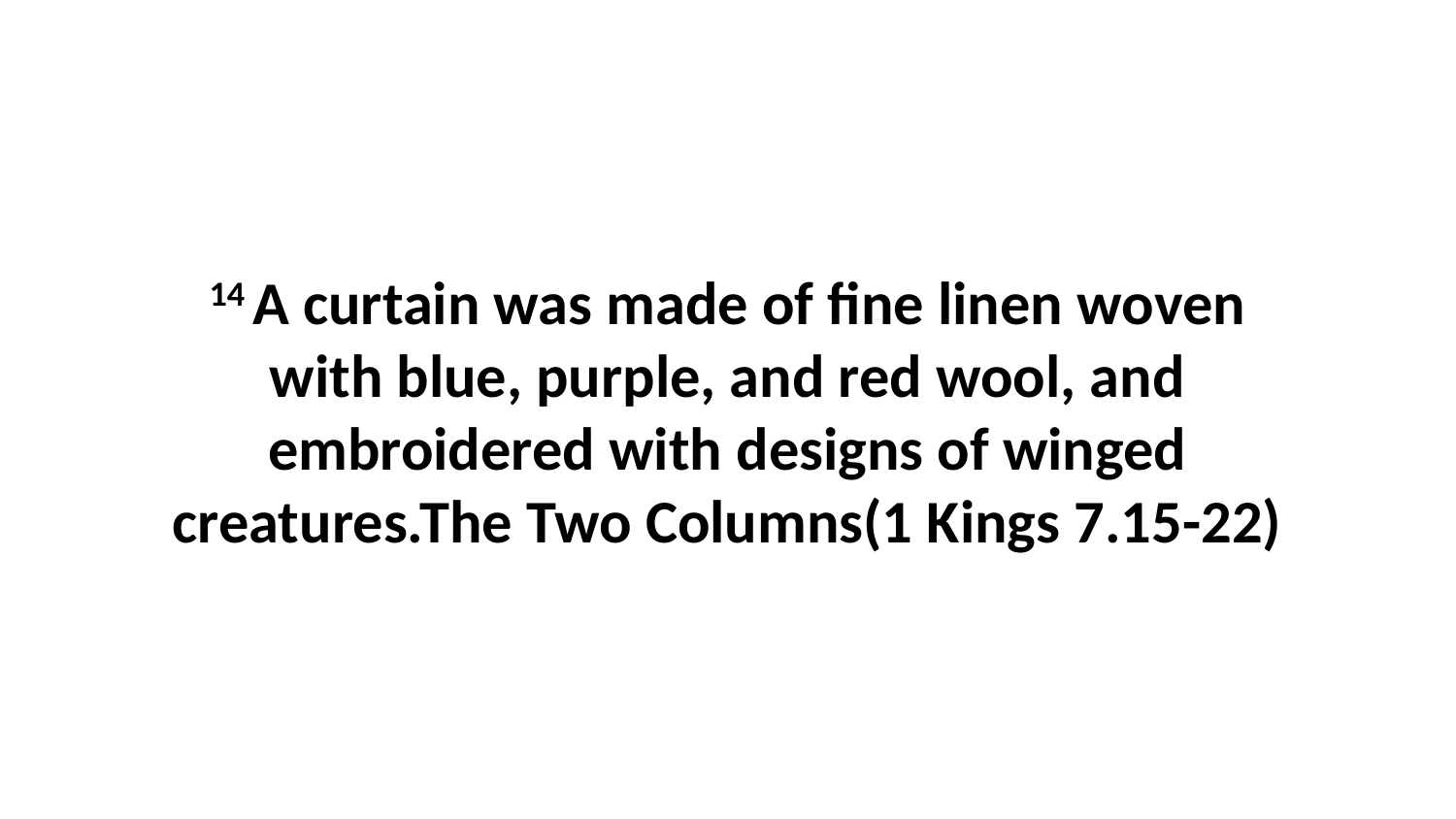

14 A curtain was made of fine linen woven with blue, purple, and red wool, and embroidered with designs of winged creatures.The Two Columns(1 Kings 7.15-22)